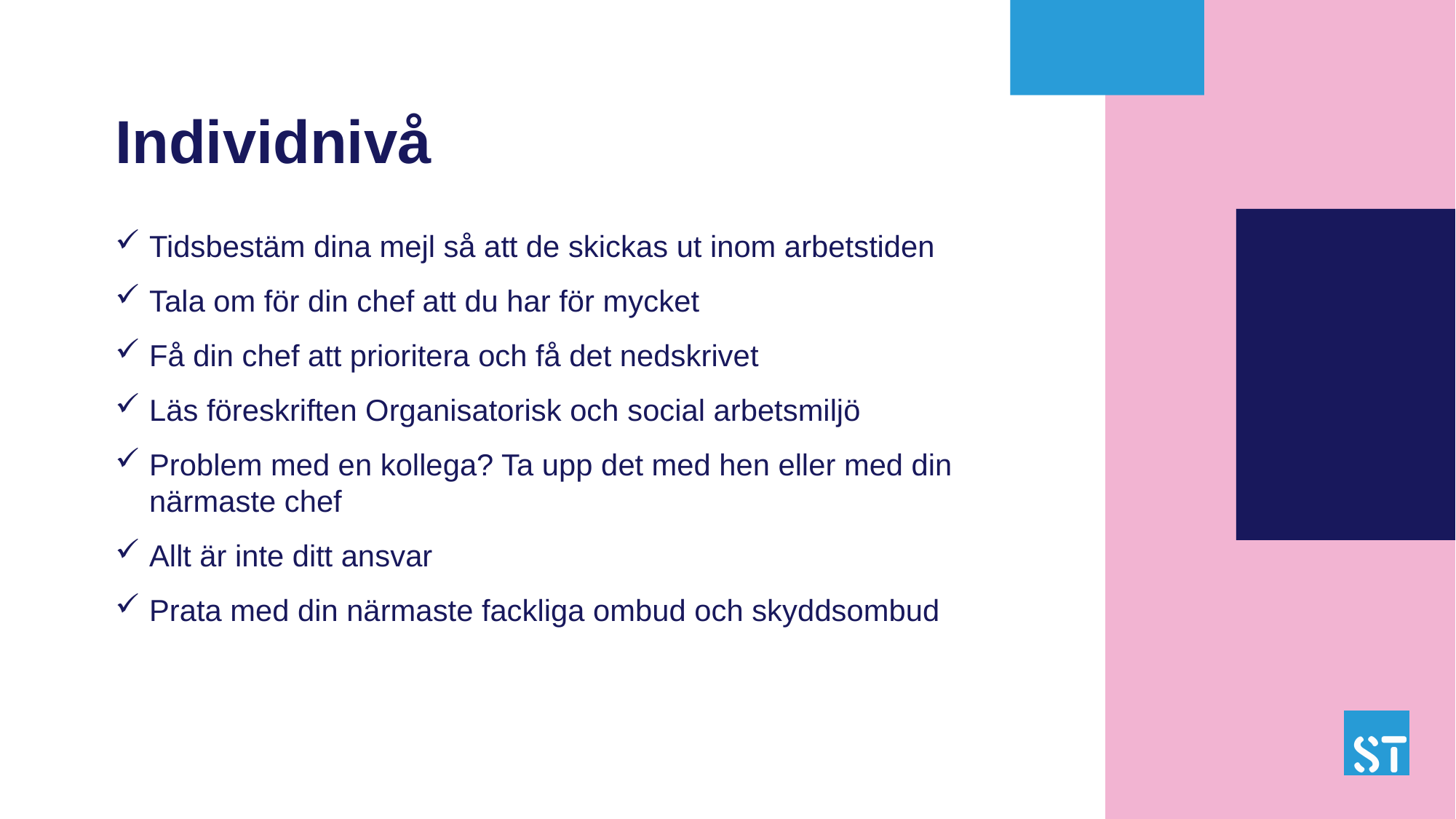

# Individnivå
Tidsbestäm dina mejl så att de skickas ut inom arbetstiden
Tala om för din chef att du har för mycket
Få din chef att prioritera och få det nedskrivet
Läs föreskriften Organisatorisk och social arbetsmiljö
Problem med en kollega? Ta upp det med hen eller med din närmaste chef
Allt är inte ditt ansvar
Prata med din närmaste fackliga ombud och skyddsombud